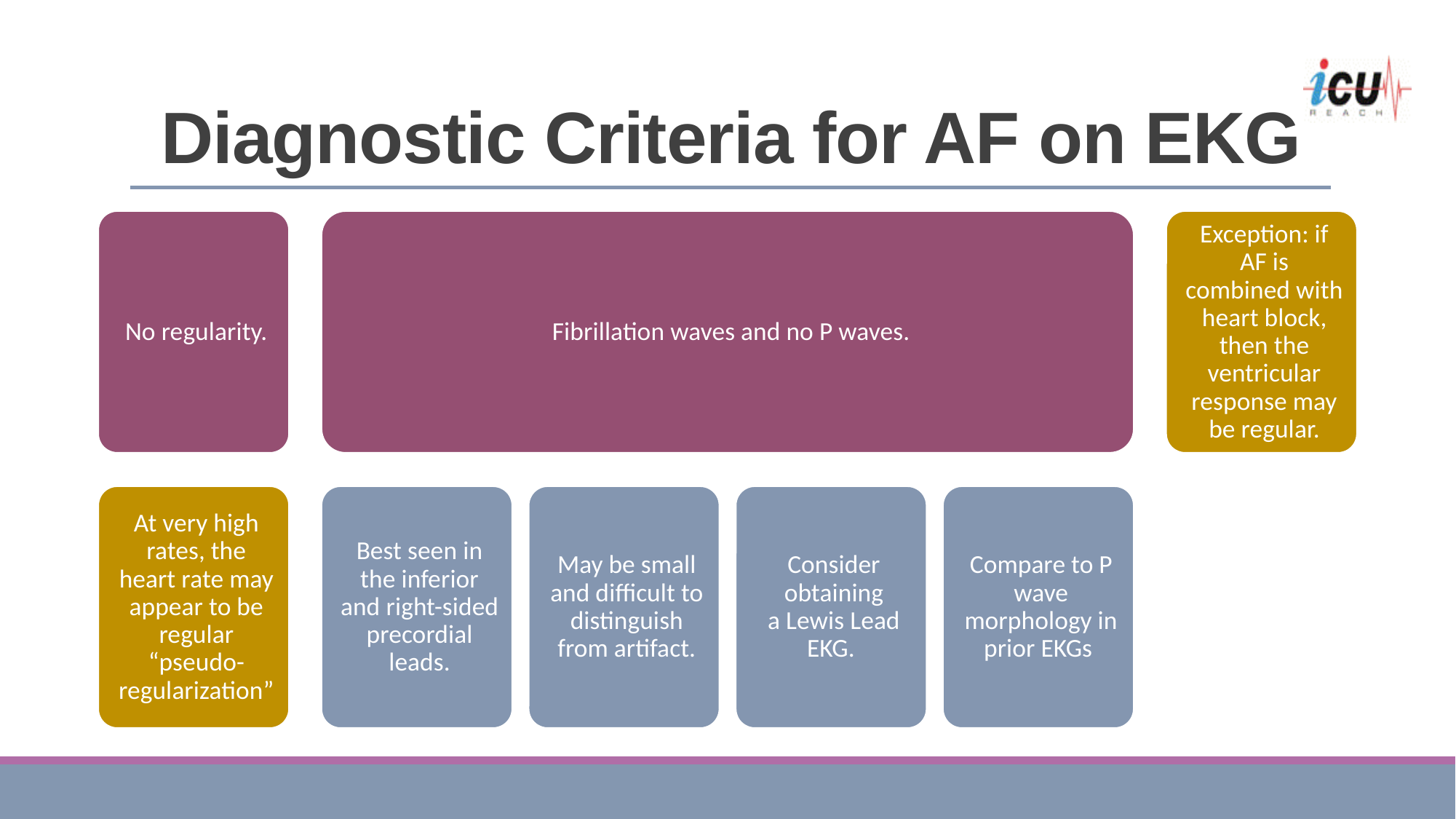

# Diagnostic Criteria for AF on EKG
No regularity.
At very high rates, the heart rate may appear to be regular “pseudo-regularization”
Fibrillation waves and no P waves.
Best seen in the inferior and right-sided precordial leads.
May be small and difficult to distinguish from artifact.
Consider obtaining a Lewis Lead EKG.
Compare to P wave morphology in prior EKGs
Exception: if AF is combined with heart block, then the ventricular response may be regular.